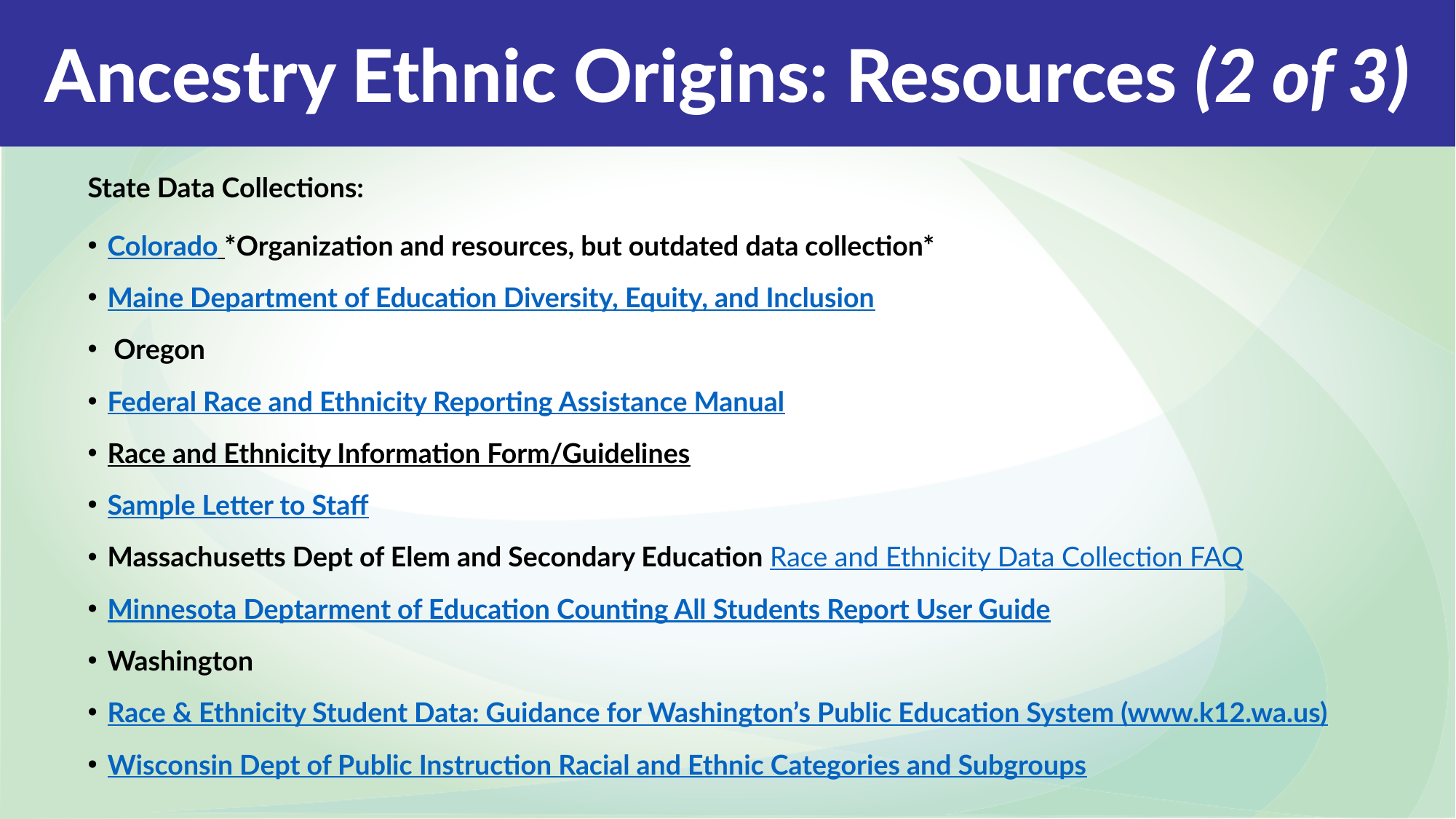

Ancestry Ethnic Origins: Resources (2 of 3)
State Data Collections:
Colorado *Organization and resources, but outdated data collection*
Maine Department of Education Diversity, Equity, and Inclusion
 Oregon
Federal Race and Ethnicity Reporting Assistance Manual
Race and Ethnicity Information Form/Guidelines
Sample Letter to Staff
Massachusetts Dept of Elem and Secondary Education Race and Ethnicity Data Collection FAQ
Minnesota Deptarment of Education Counting All Students Report User Guide
Washington
Race & Ethnicity Student Data: Guidance for Washington’s Public Education System (www.k12.wa.us)
Wisconsin Dept of Public Instruction Racial and Ethnic Categories and Subgroups